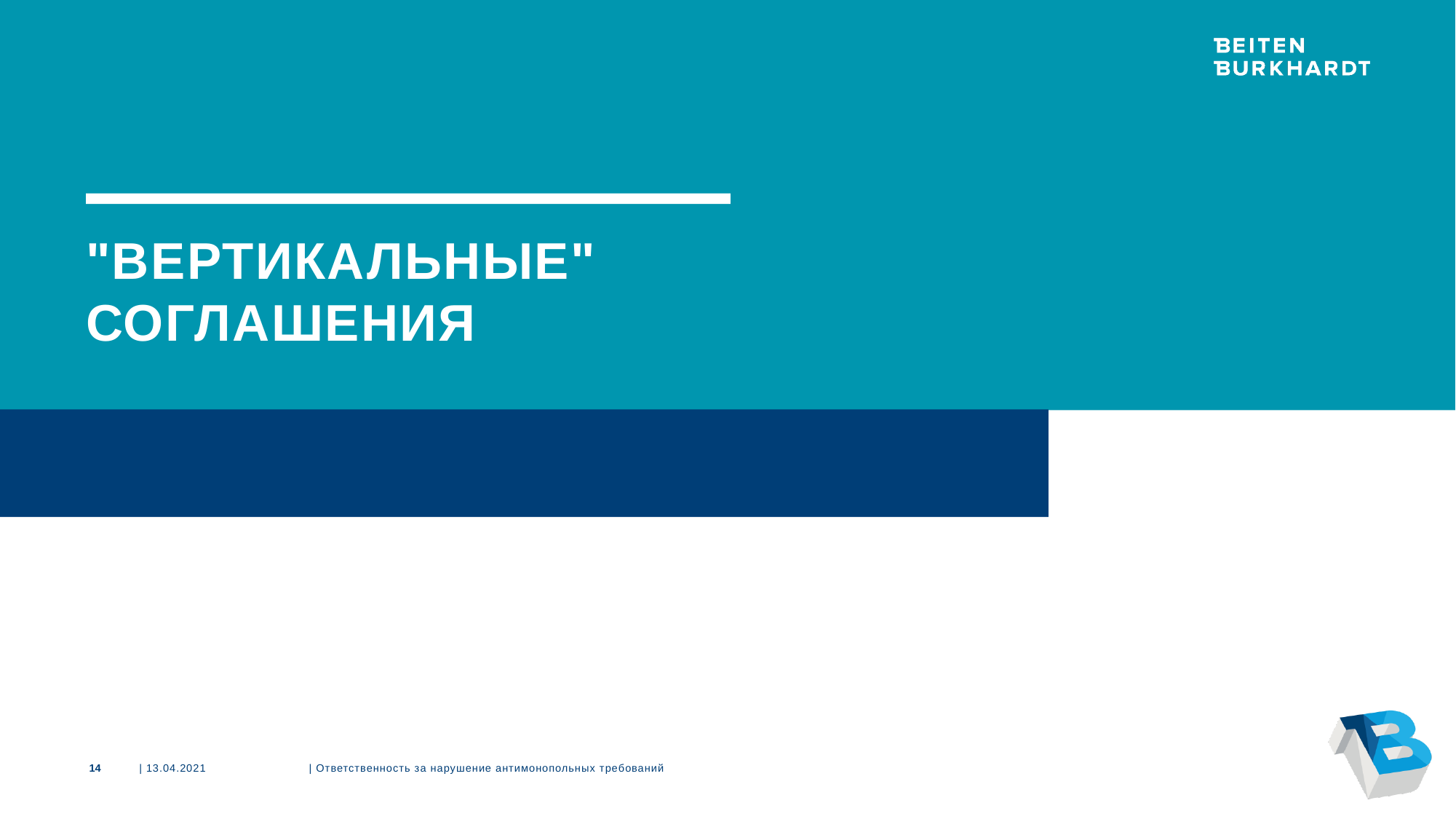

# "Вертикальные" соглашения
14
| 13.04.2021
| Ответственность за нарушение антимонопольных требований